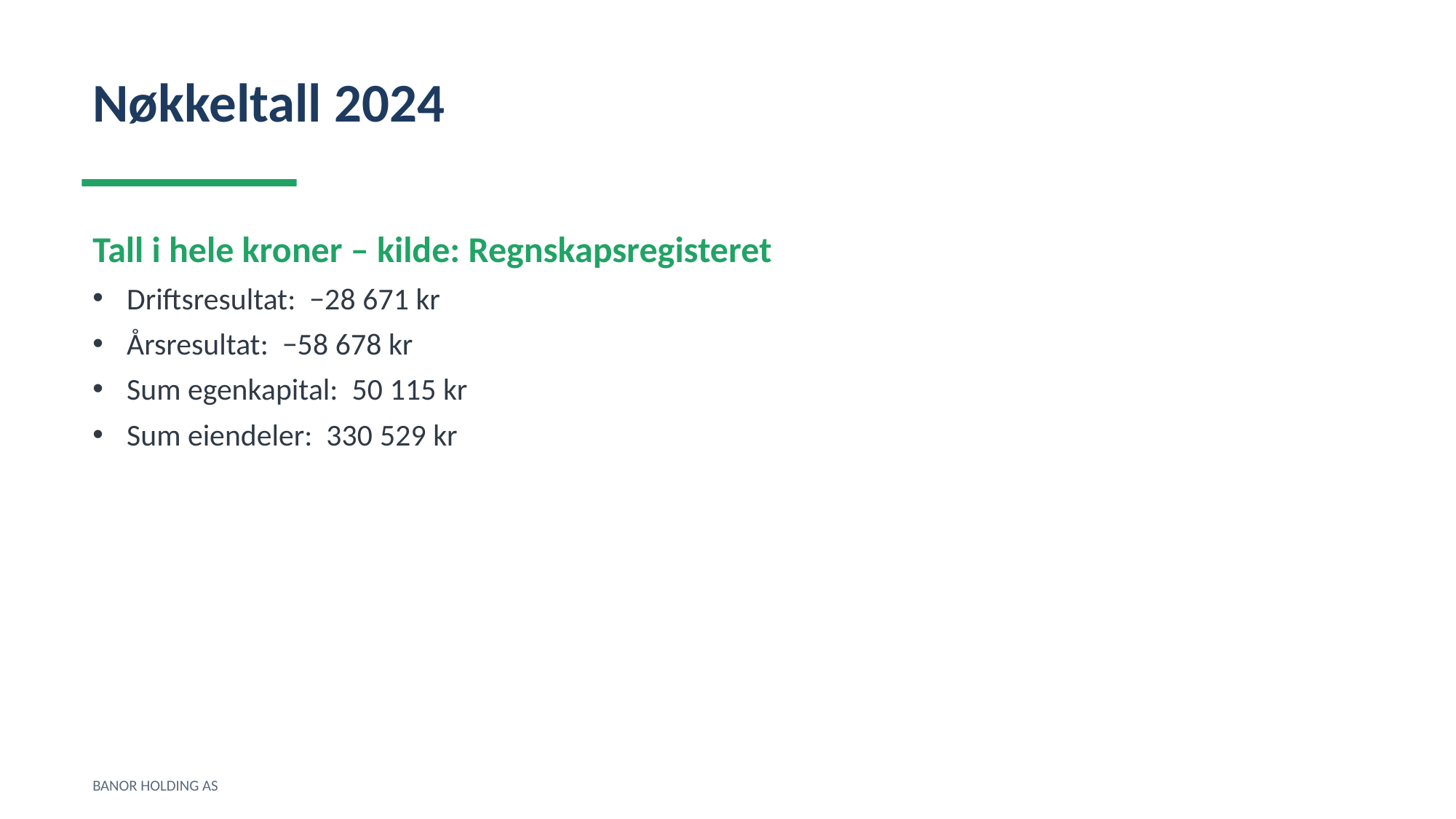

Nøkkeltall 2024

Tall i hele kroner – kilde: Regnskapsregisteret
Driftsresultat:  −28 671 kr
Årsresultat:  −58 678 kr
Sum egenkapital:  50 115 kr
Sum eiendeler:  330 529 kr
BANOR HOLDING AS